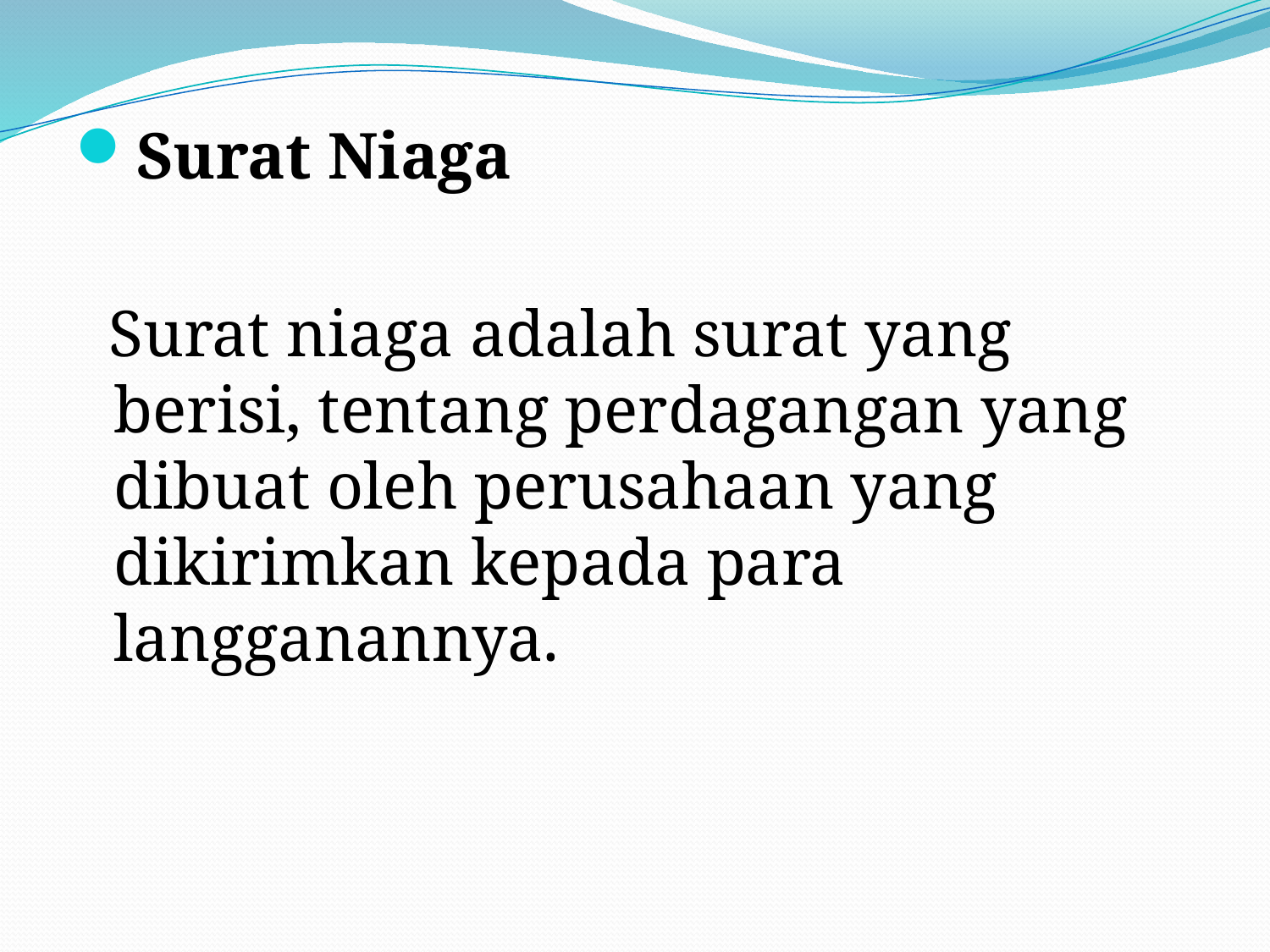

Surat Niaga

  Surat niaga adalah surat yang berisi, tentang perdagangan yang dibuat oleh perusahaan yang dikirimkan kepada para langganannya.